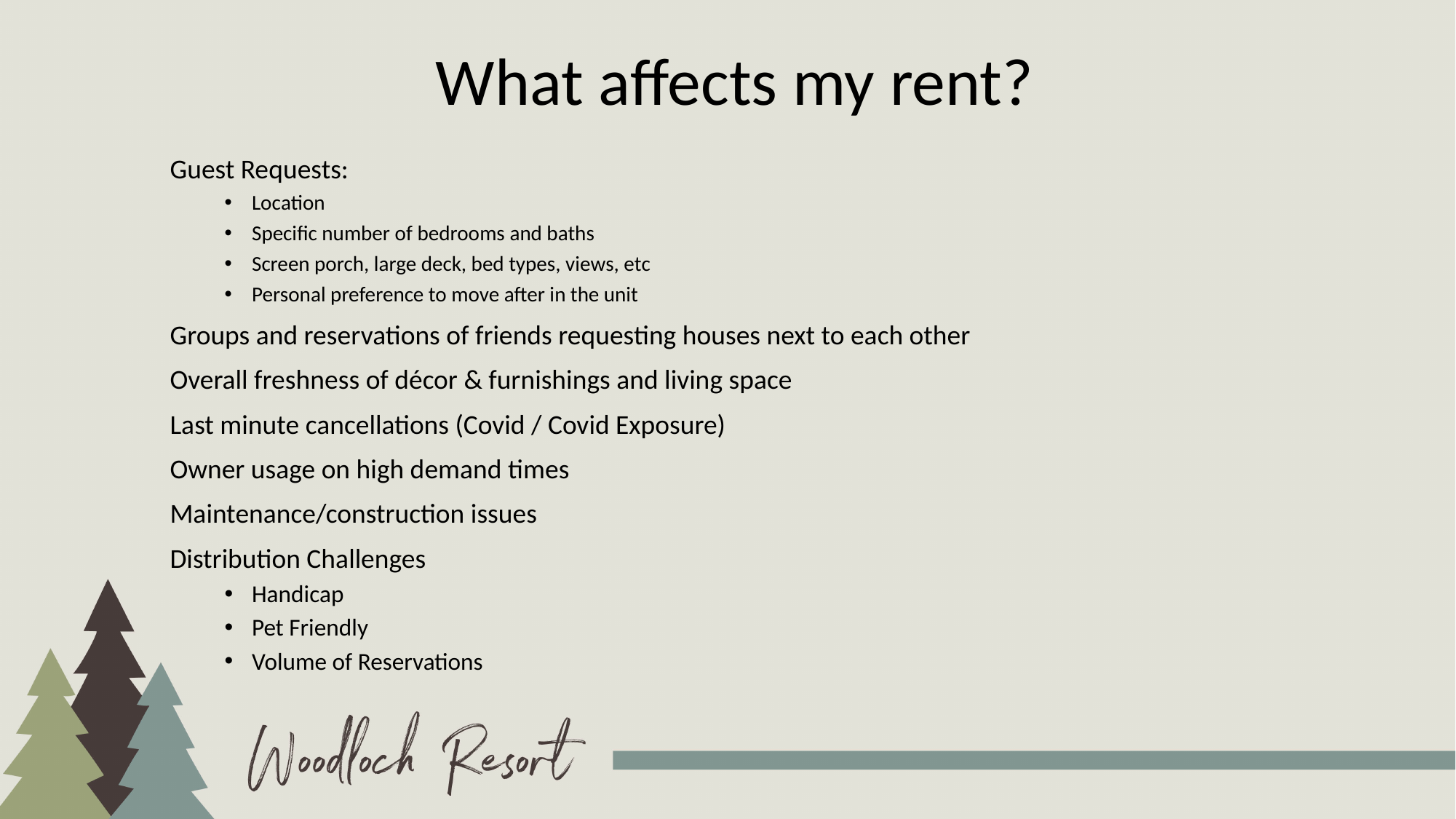

# What affects my rent?
Guest Requests:
Location
Specific number of bedrooms and baths
Screen porch, large deck, bed types, views, etc
Personal preference to move after in the unit
Groups and reservations of friends requesting houses next to each other
Overall freshness of décor & furnishings and living space
Last minute cancellations (Covid / Covid Exposure)
Owner usage on high demand times
Maintenance/construction issues
Distribution Challenges
Handicap
Pet Friendly
Volume of Reservations